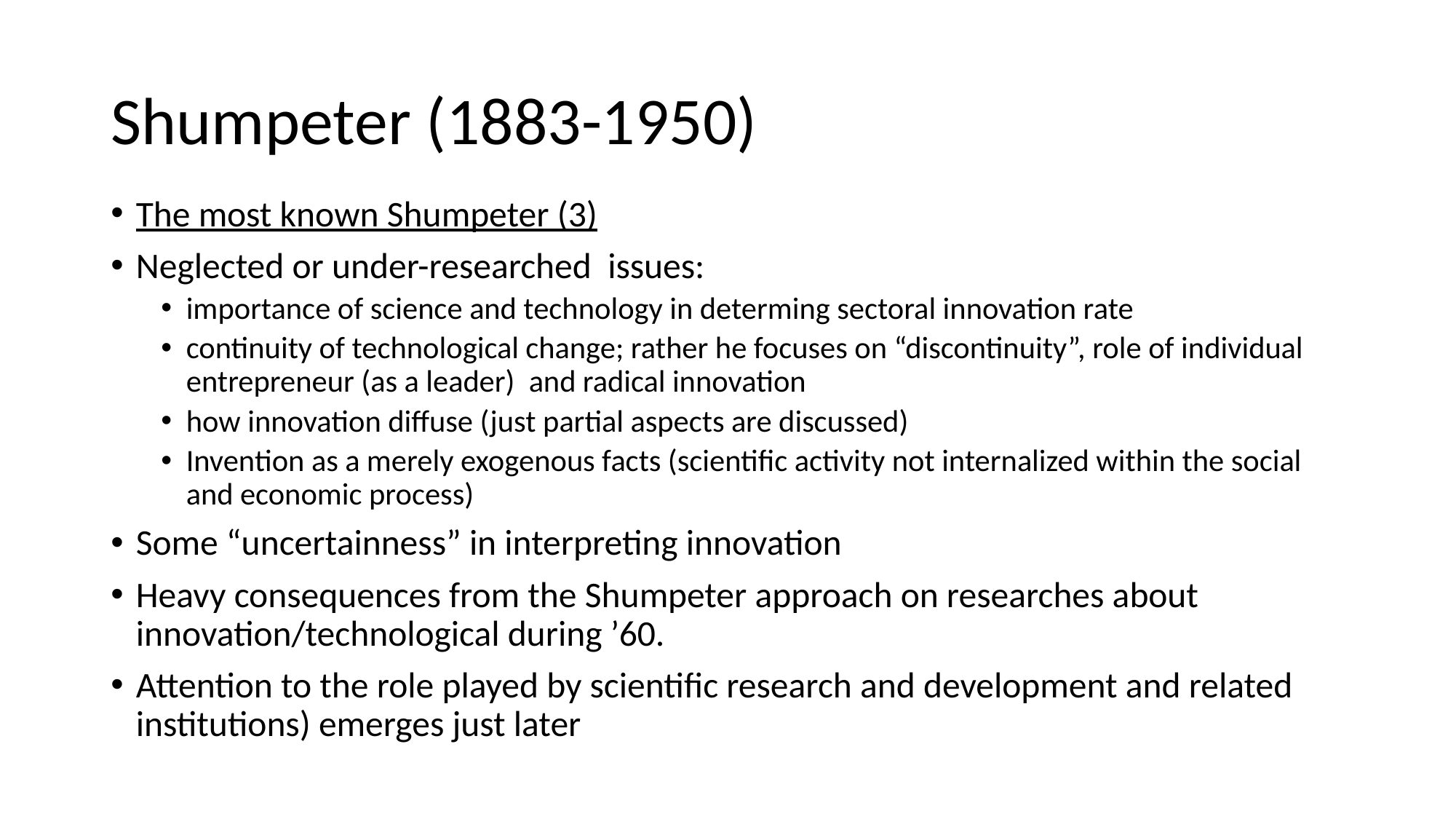

# Shumpeter (1883-1950)
The most known Shumpeter (3)
Neglected or under-researched  issues:
importance of science and technology in determing sectoral innovation rate
continuity of technological change; rather he focuses on “discontinuity”, role of individual entrepreneur (as a leader)  and radical innovation
how innovation diffuse (just partial aspects are discussed)
Invention as a merely exogenous facts (scientific activity not internalized within the social and economic process)
Some “uncertainness” in interpreting innovation
Heavy consequences from the Shumpeter approach on researches about innovation/technological during ’60.
Attention to the role played by scientific research and development and related institutions) emerges just later